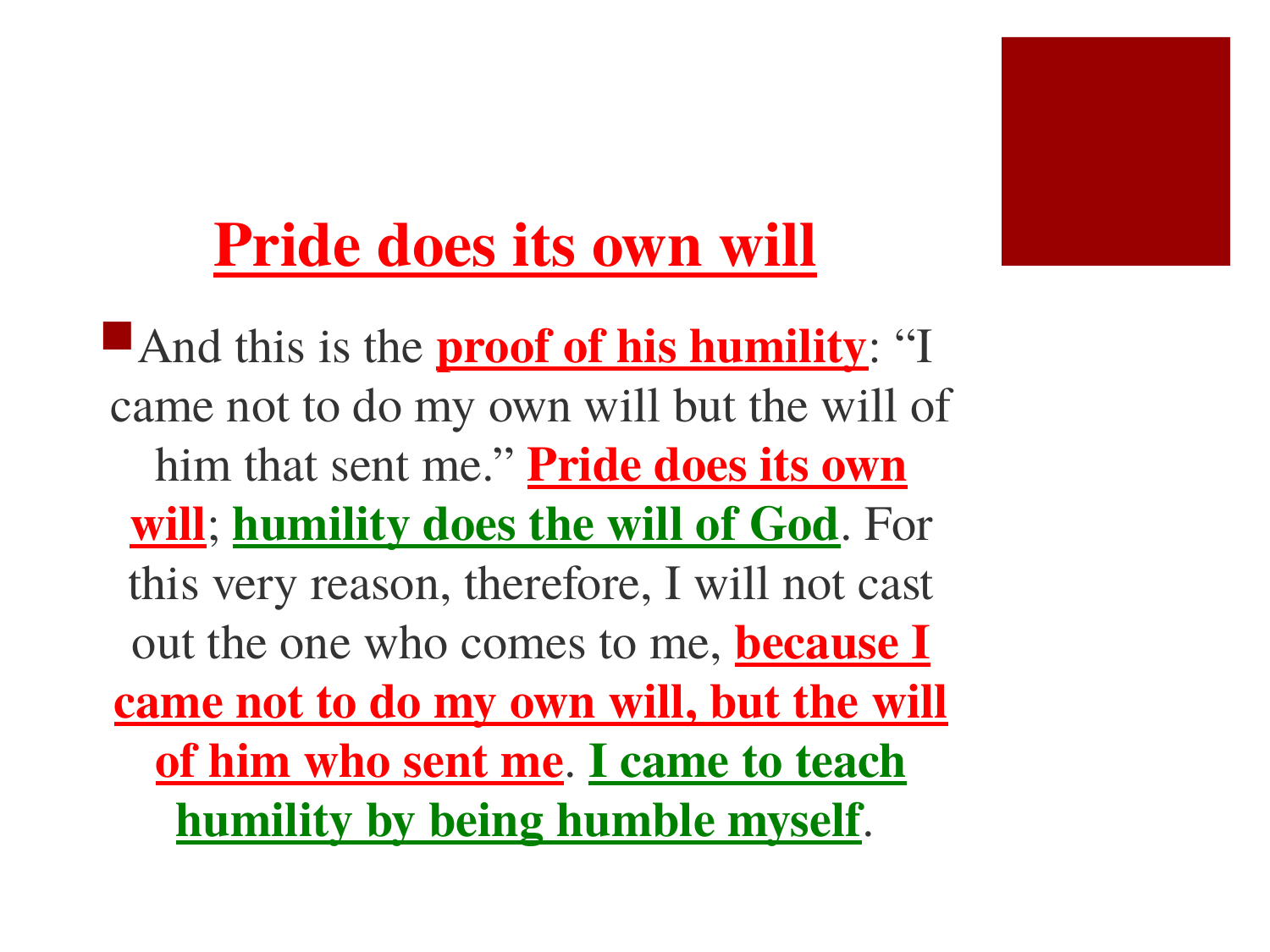

# Pride does its own will
And this is the proof of his humility: “I came not to do my own will but the will of him that sent me.” Pride does its own will; humility does the will of God. For this very reason, therefore, I will not cast out the one who comes to me, because I came not to do my own will, but the will of him who sent me. I came to teach humility by being humble myself.